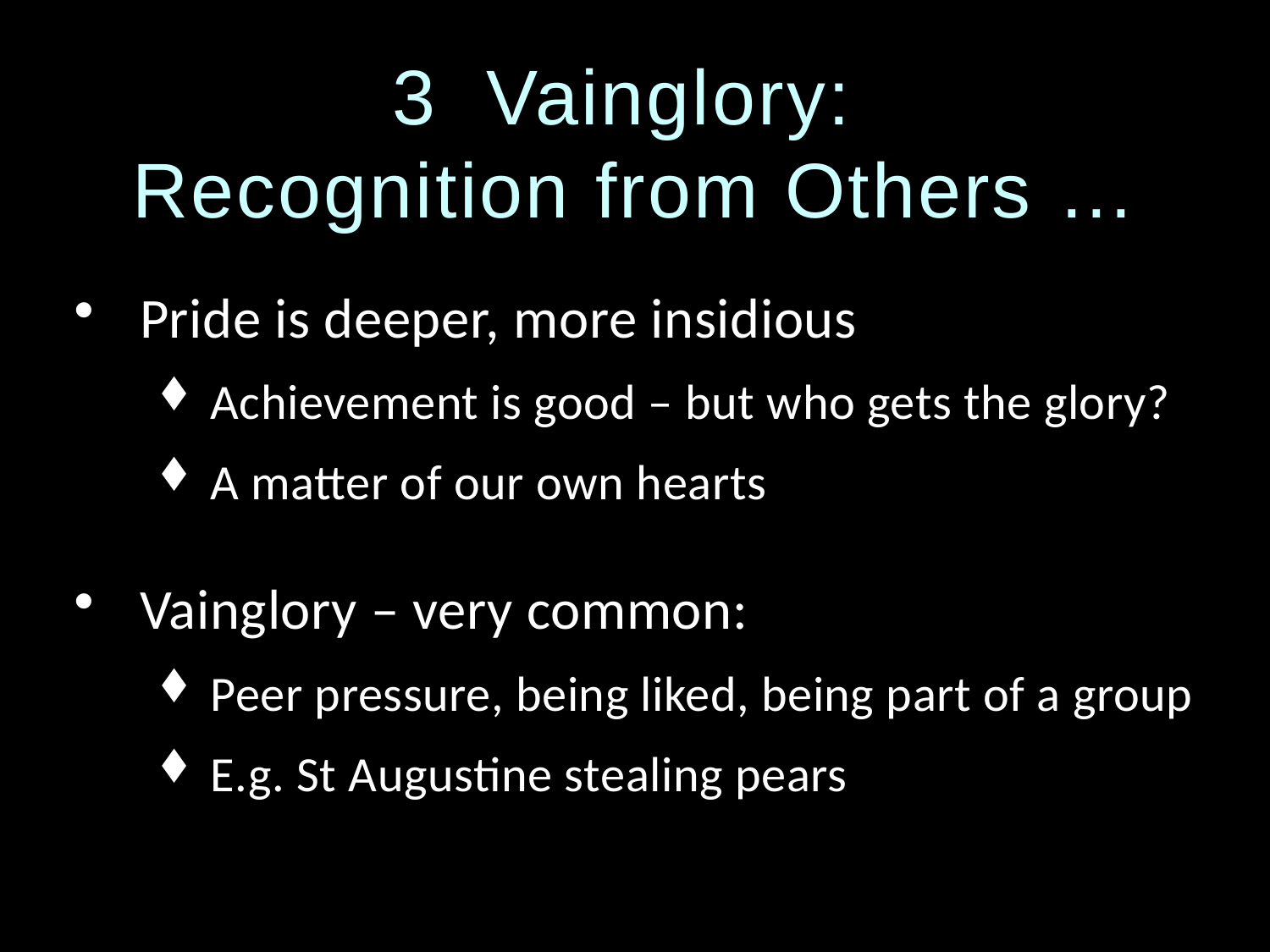

# 3  Vainglory: Recognition from Others …
Pride is deeper, more insidious
Achievement is good – but who gets the glory?
A matter of our own hearts
Vainglory – very common:
Peer pressure, being liked, being part of a group
E.g. St Augustine stealing pears